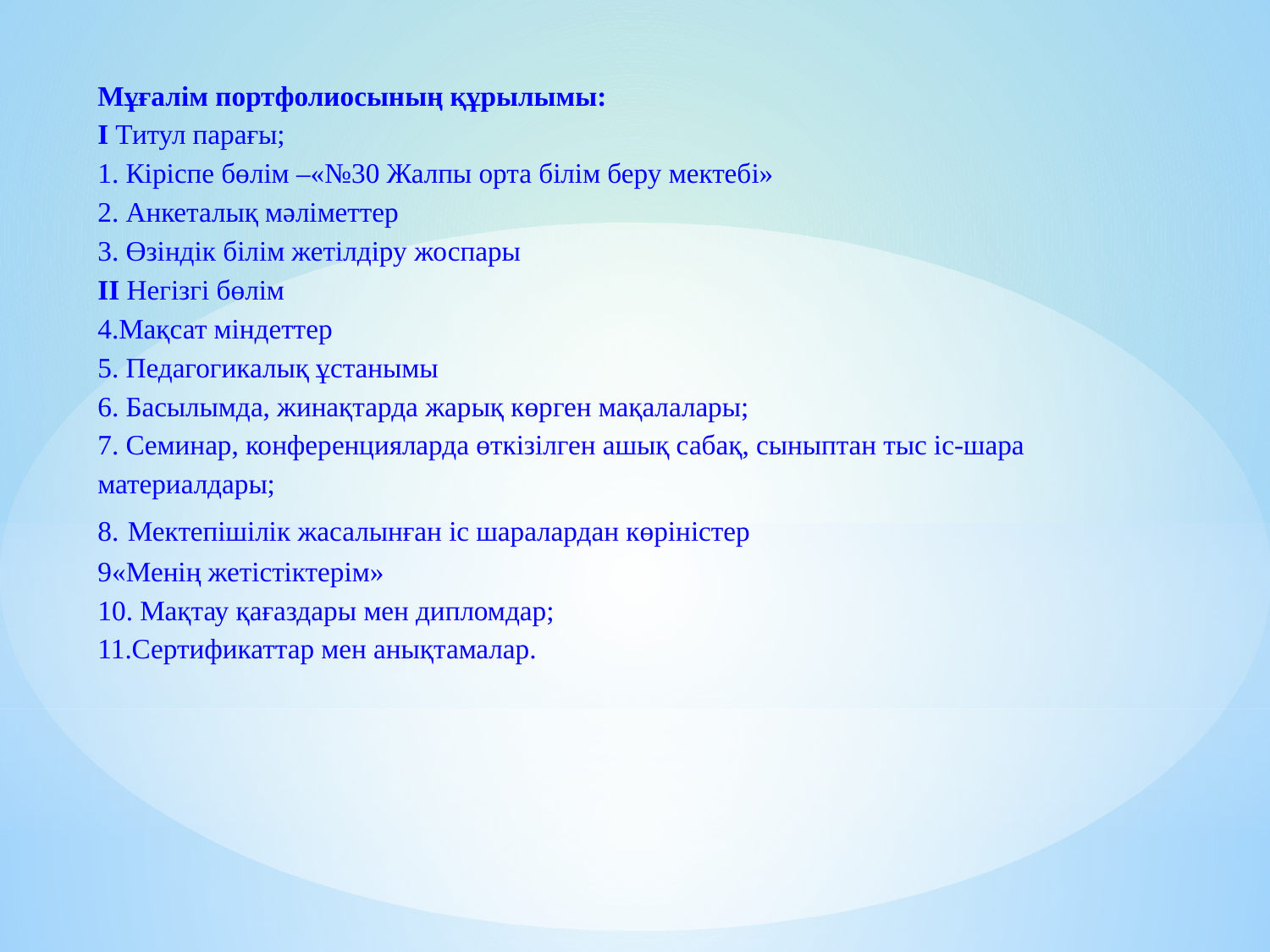

# Мұғалім портфолиосының құрылымы: І Титул парағы; 1. Кіріспе бөлім –«№30 Жалпы орта білім беру мектебі» 2. Анкеталық мәліметтер 3. Өзіндік білім жетілдіру жоспары ІІ Негізгі бөлім 4.Мақсат міндеттер 5. Педагогикалық ұстанымы 6. Басылымда, жинақтарда жарық көрген мақалалары; 7. Семинар, конференцияларда өткізілген ашық сабақ, сыныптан тыс іс-шара материалдары; 8. Мектепішілік жасалынған іс шаралардан көріністер 9«Менің жетістіктерім»  10. Мақтау қағаздары мен дипломдар; 11.Сертификаттар мен анықтамалар.